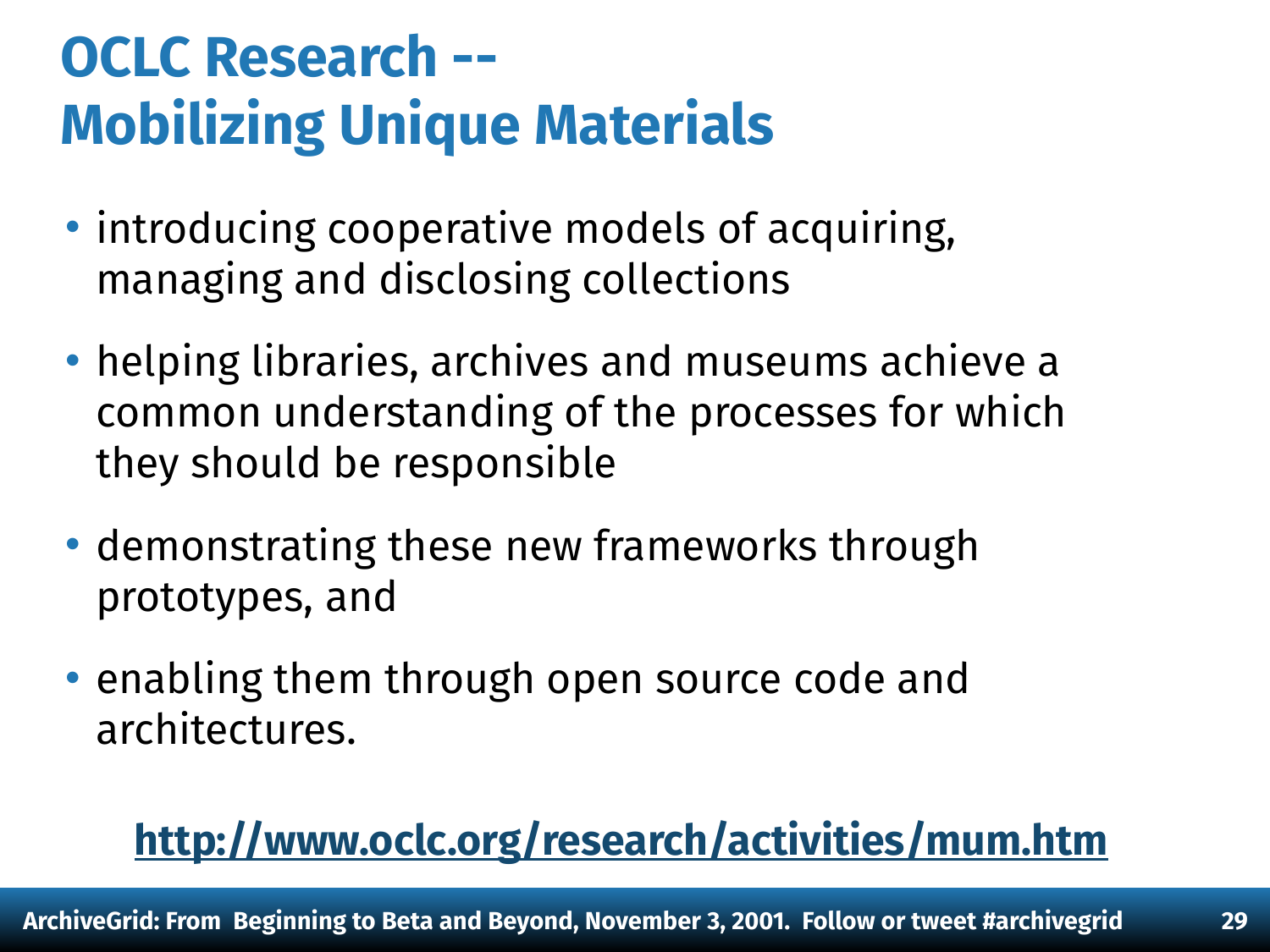

# OCLC Research -- Mobilizing Unique Materials
introducing cooperative models of acquiring, managing and disclosing collections
helping libraries, archives and museums achieve a common understanding of the processes for which they should be responsible
demonstrating these new frameworks through prototypes, and
enabling them through open source code and architectures.

http://www.oclc.org/research/activities/mum.htm